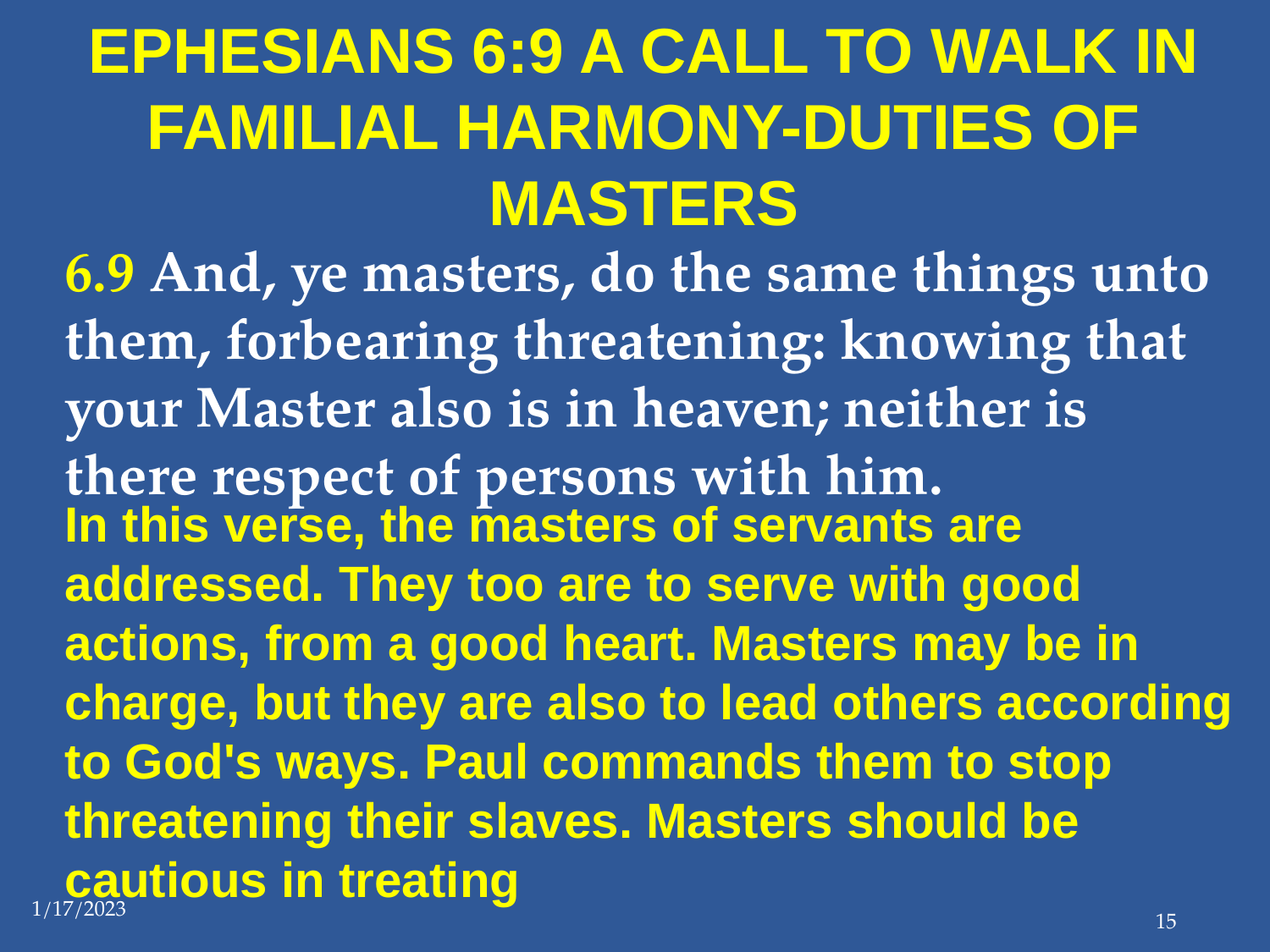

# EPHESIANS 6:9 A CALL TO WALK IN FAMILIAL HARMONY-DUTIES OF MASTERS
6.9 And, ye masters, do the same things unto them, forbearing threatening: knowing that your Master also is in heaven; neither is there respect of persons with him.
In this verse, the masters of servants are addressed. They too are to serve with good actions, from a good heart. Masters may be in charge, but they are also to lead others according to God's ways. Paul commands them to stop threatening their slaves. Masters should be cautious in treating
1/17/2023
15